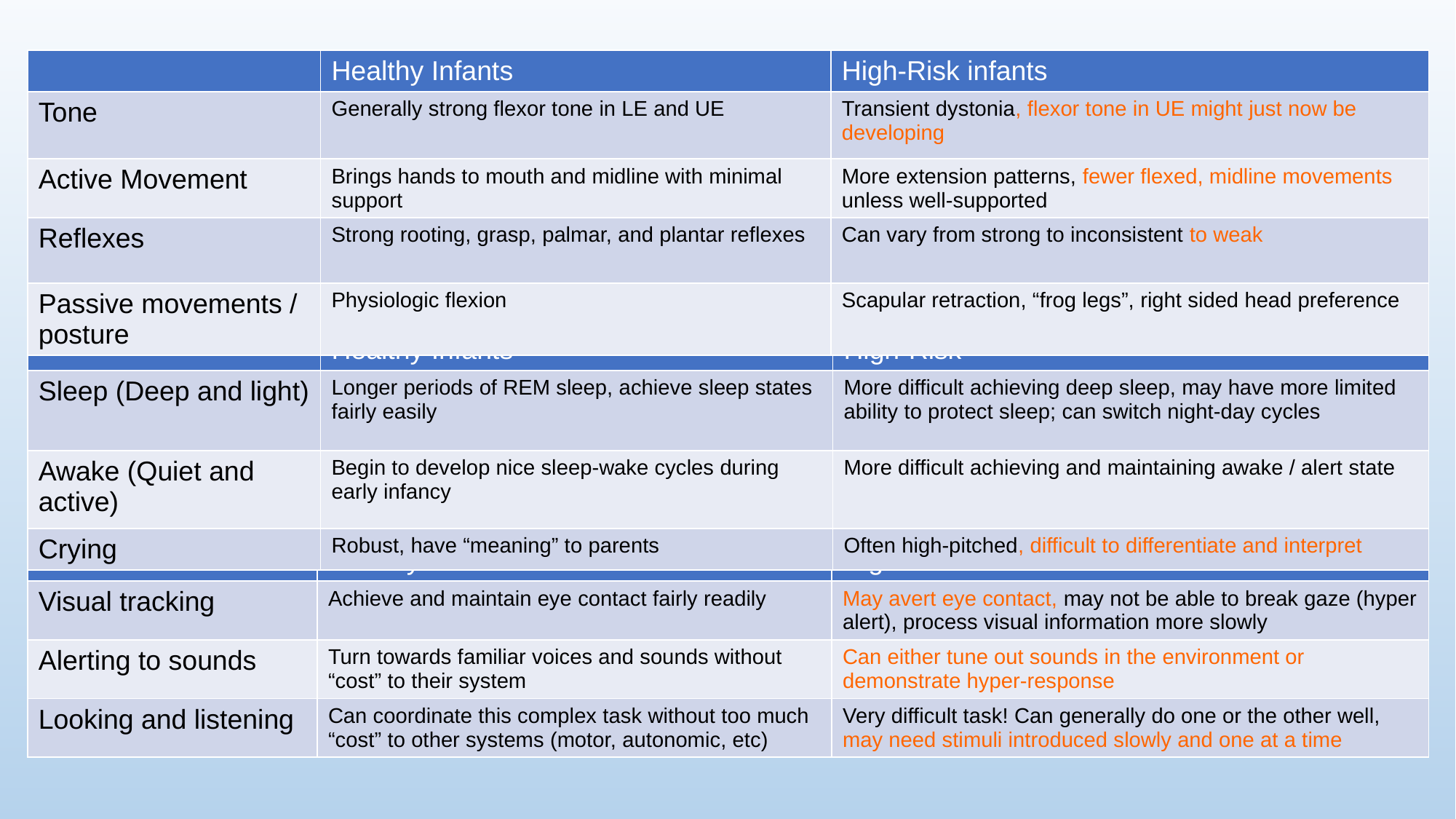

|  | Healthy Infants | High-Risk infants |
| --- | --- | --- |
| Tone | Generally strong flexor tone in LE and UE | Transient dystonia, flexor tone in UE might just now be developing |
| Active Movement | Brings hands to mouth and midline with minimal support | More extension patterns, fewer flexed, midline movements unless well-supported |
| Reflexes | Strong rooting, grasp, palmar, and plantar reflexes | Can vary from strong to inconsistent to weak |
| Passive movements / posture | Physiologic flexion | Scapular retraction, “frog legs”, right sided head preference |
|  | Healthy Infants | High-Risk |
| --- | --- | --- |
| Sleep (Deep and light) | Longer periods of REM sleep, achieve sleep states fairly easily | More difficult achieving deep sleep, may have more limited ability to protect sleep; can switch night-day cycles |
| Awake (Quiet and active) | Begin to develop nice sleep-wake cycles during early infancy | More difficult achieving and maintaining awake / alert state |
| Crying | Robust, have “meaning” to parents | Often high-pitched, difficult to differentiate and interpret |
|  | Healthy Infants | High-Risk |
| --- | --- | --- |
| Visual tracking | Achieve and maintain eye contact fairly readily | May avert eye contact, may not be able to break gaze (hyper alert), process visual information more slowly |
| Alerting to sounds | Turn towards familiar voices and sounds without “cost” to their system | Can either tune out sounds in the environment or demonstrate hyper-response |
| Looking and listening | Can coordinate this complex task without too much “cost” to other systems (motor, autonomic, etc) | Very difficult task! Can generally do one or the other well, may need stimuli introduced slowly and one at a time |